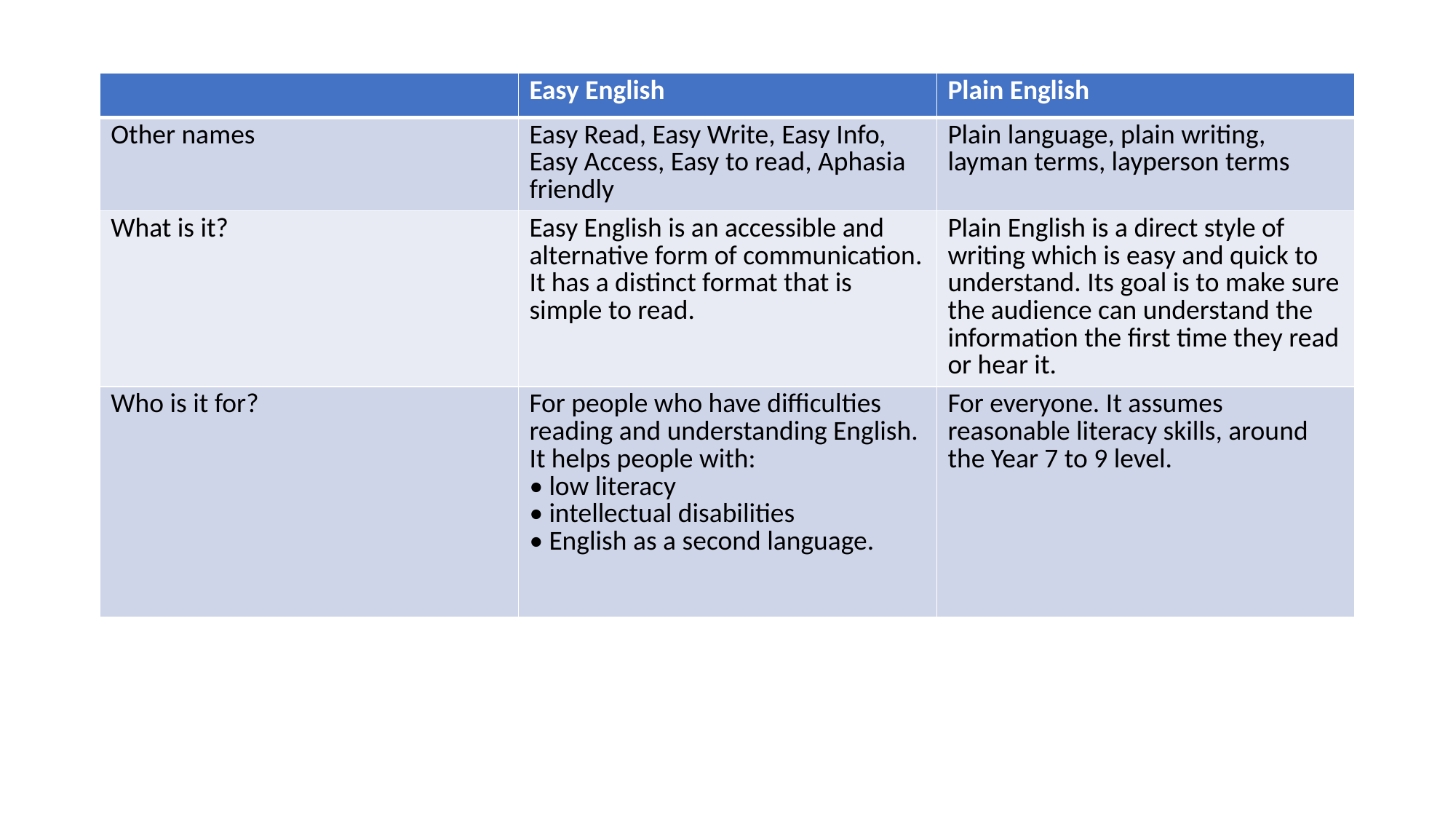

|  | Easy English | Plain English |
| --- | --- | --- |
| Other names | Easy Read, Easy Write, Easy Info, Easy Access, Easy to read, Aphasia friendly | Plain language, plain writing, layman terms, layperson terms |
| What is it? | Easy English is an accessible and alternative form of communication. It has a distinct format that is simple to read. | Plain English is a direct style of writing which is easy and quick to understand. Its goal is to make sure the audience can understand the information the first time they read or hear it. |
| Who is it for? | For people who have difficulties reading and understanding English. It helps people with: • low literacy • intellectual disabilities • English as a second language. | For everyone. It assumes reasonable literacy skills, around the Year 7 to 9 level. |